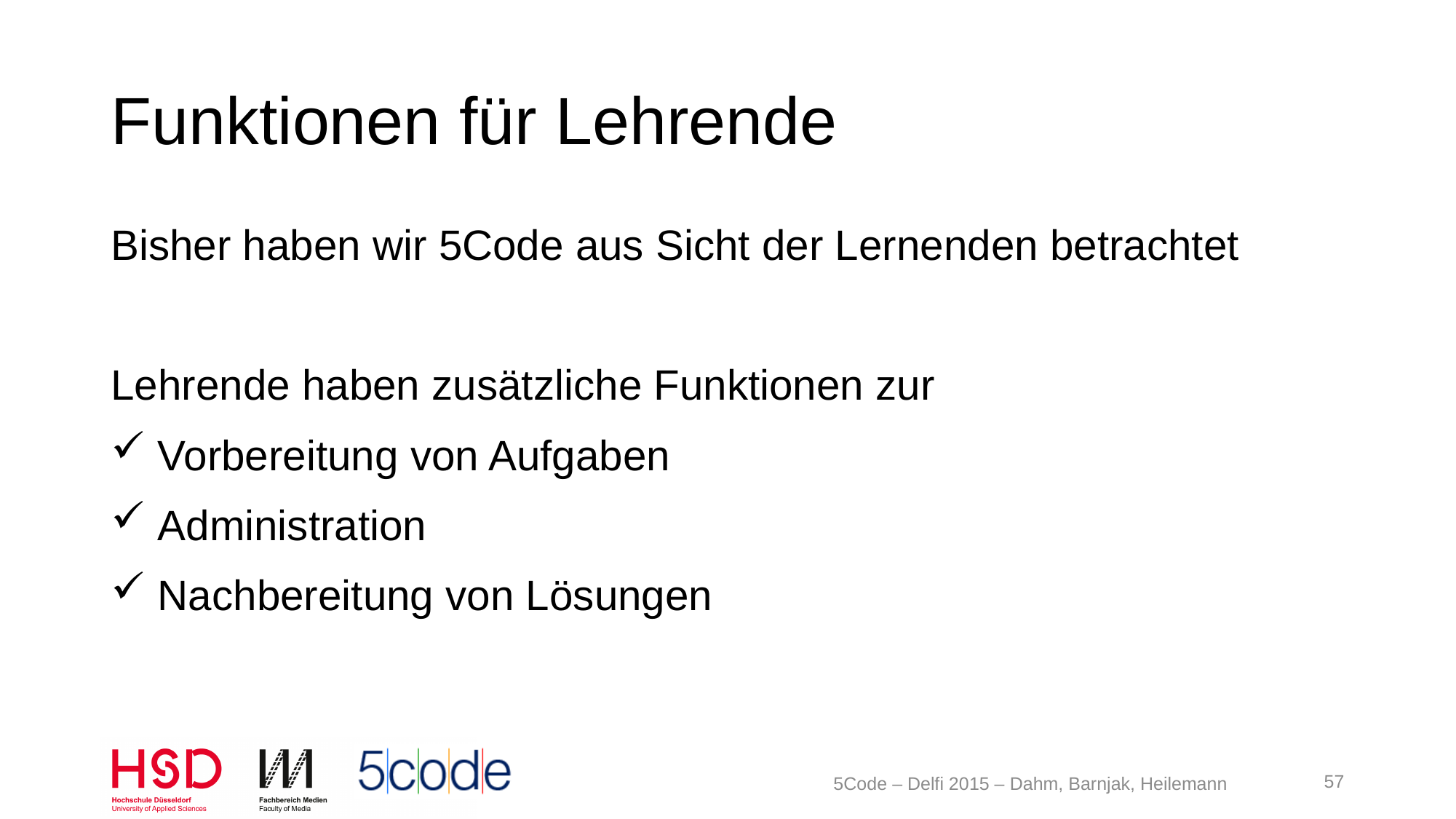

# Funktionen für Lehrende
Bisher haben wir 5Code aus Sicht der Lernenden betrachtet

Lehrende haben zusätzliche Funktionen zur
 Vorbereitung von Aufgaben
 Administration
 Nachbereitung von Lösungen
57
5Code – Delfi 2015 – Dahm, Barnjak, Heilemann